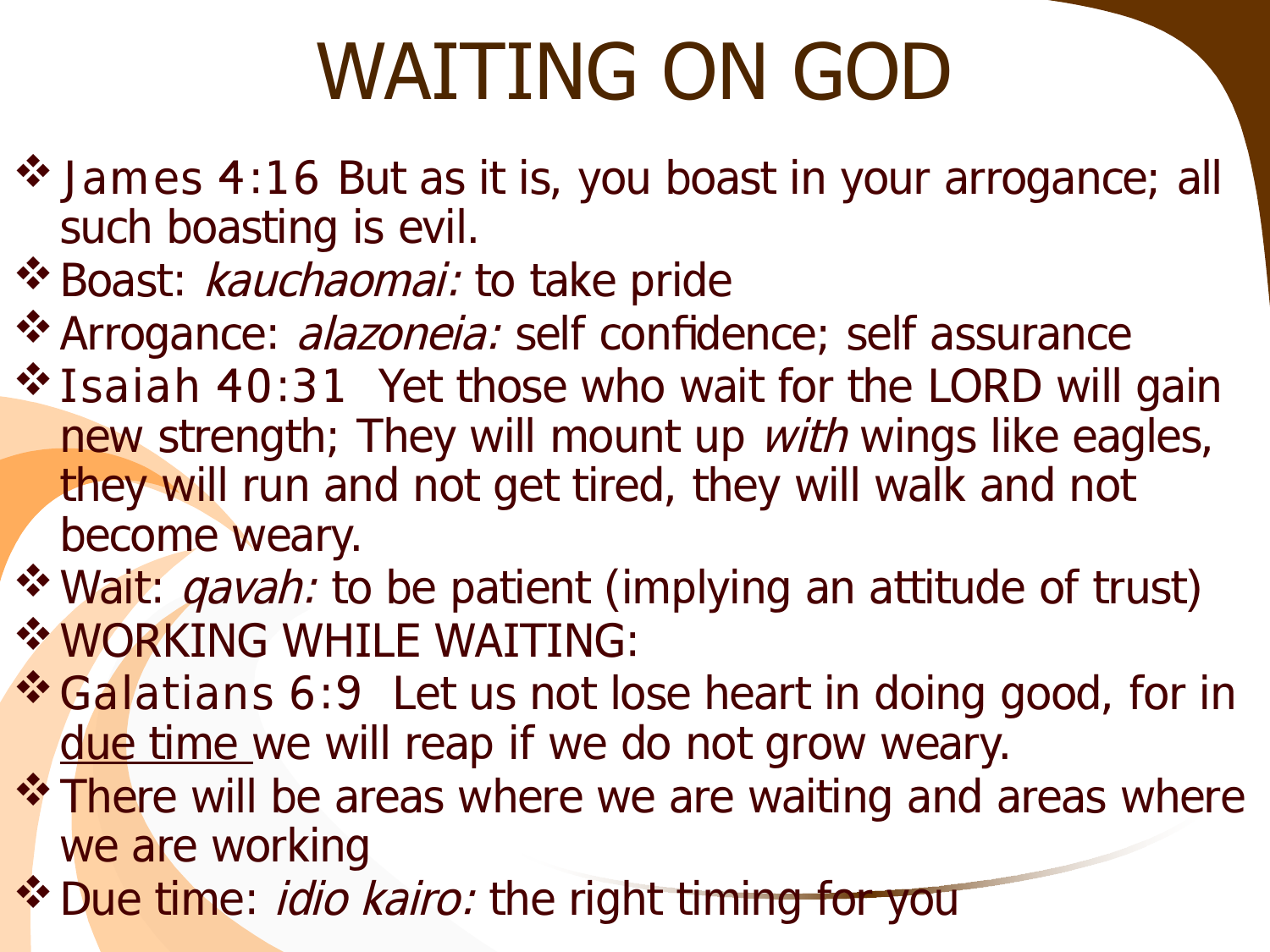

# WAITING ON GOD
James 4:16 But as it is, you boast in your arrogance; all such boasting is evil.
Boast: kauchaomai: to take pride
Arrogance: alazoneia: self confidence; self assurance
Isaiah 40:31  Yet those who wait for the LORD will gain new strength; They will mount up with wings like eagles, they will run and not get tired, they will walk and not become weary.
Wait: qavah: to be patient (implying an attitude of trust)
WORKING WHILE WAITING:
Galatians 6:9  Let us not lose heart in doing good, for in due time we will reap if we do not grow weary.
There will be areas where we are waiting and areas where we are working
Due time: idio kairo: the right timing for you